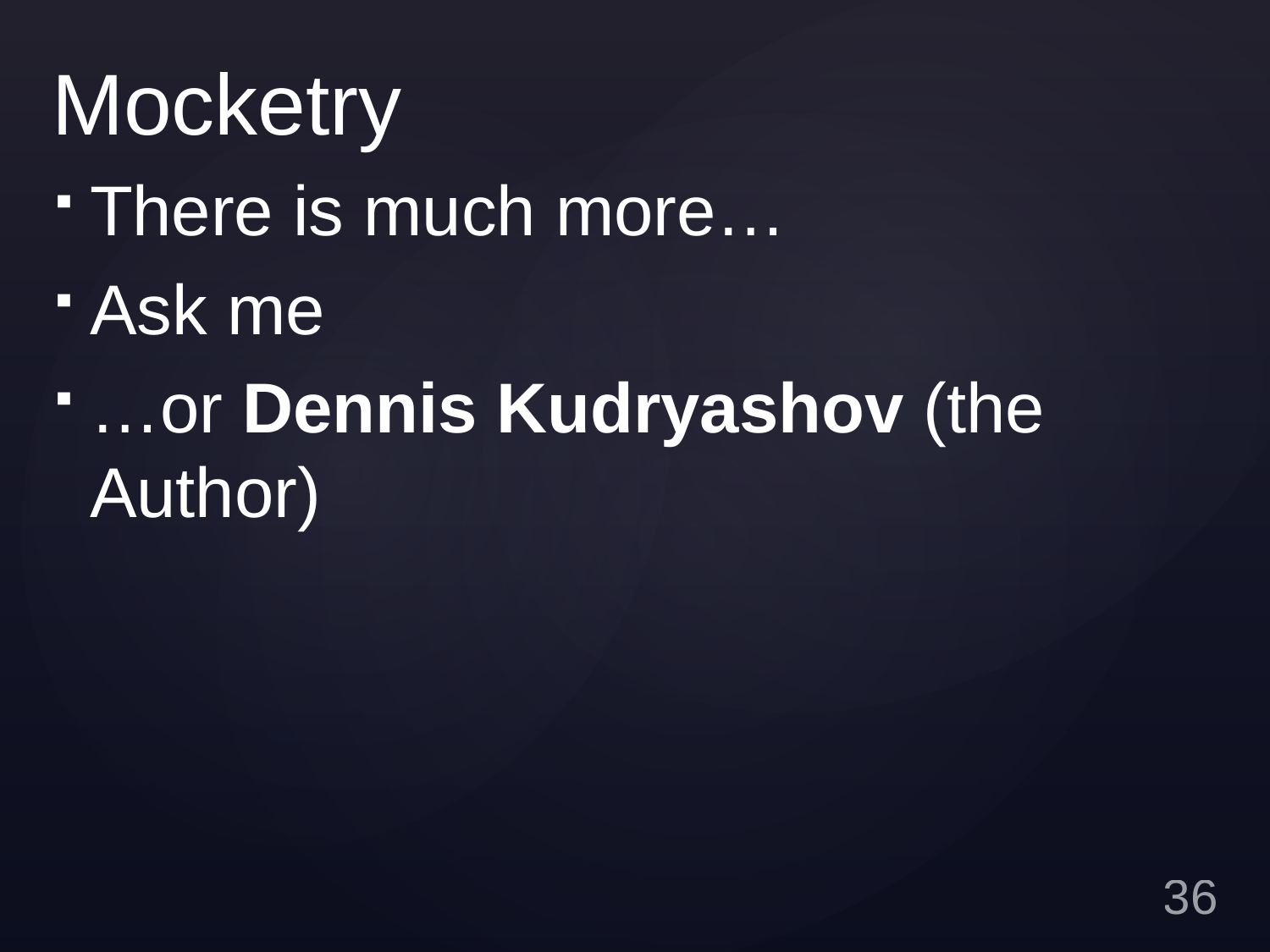

# Mocketry
There is much more…
Ask me
…or Dennis Kudryashov (the Author)

36